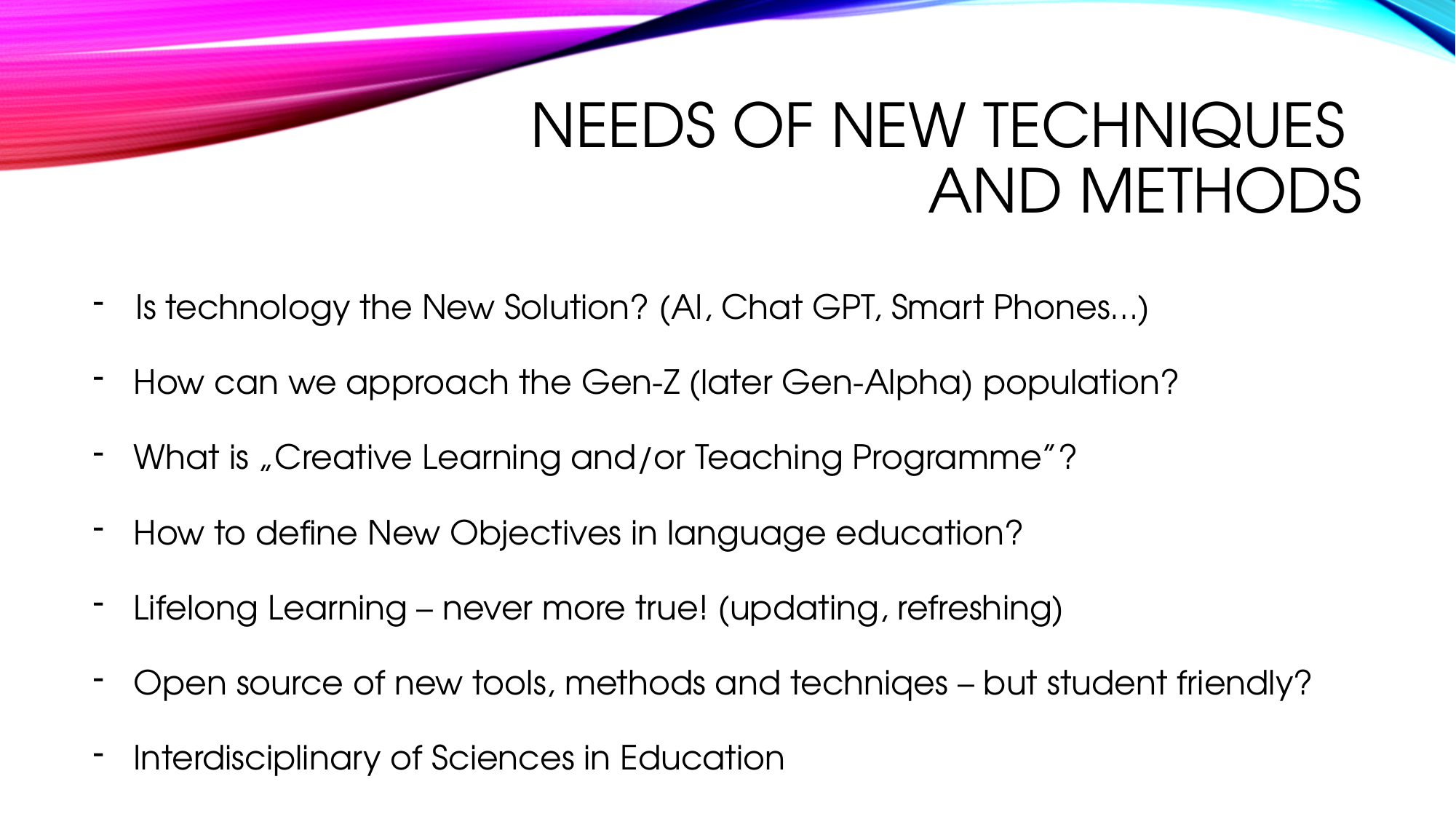

# NEEDS OF NEW TECHNIQUES AND METHODS
Is technology the New Solution? (AI, Chat GPT, Smart Phones…)
How can we approach the Gen-Z (later Gen-Alpha) population?
What is „Creative Learning and/or Teaching Programme”?
How to define New Objectives in language education?
Lifelong Learning – never more true! (updating, refreshing)
Open source of new tools, methods and techniqes – but student friendly?
Interdisciplinary of Sciences in Education